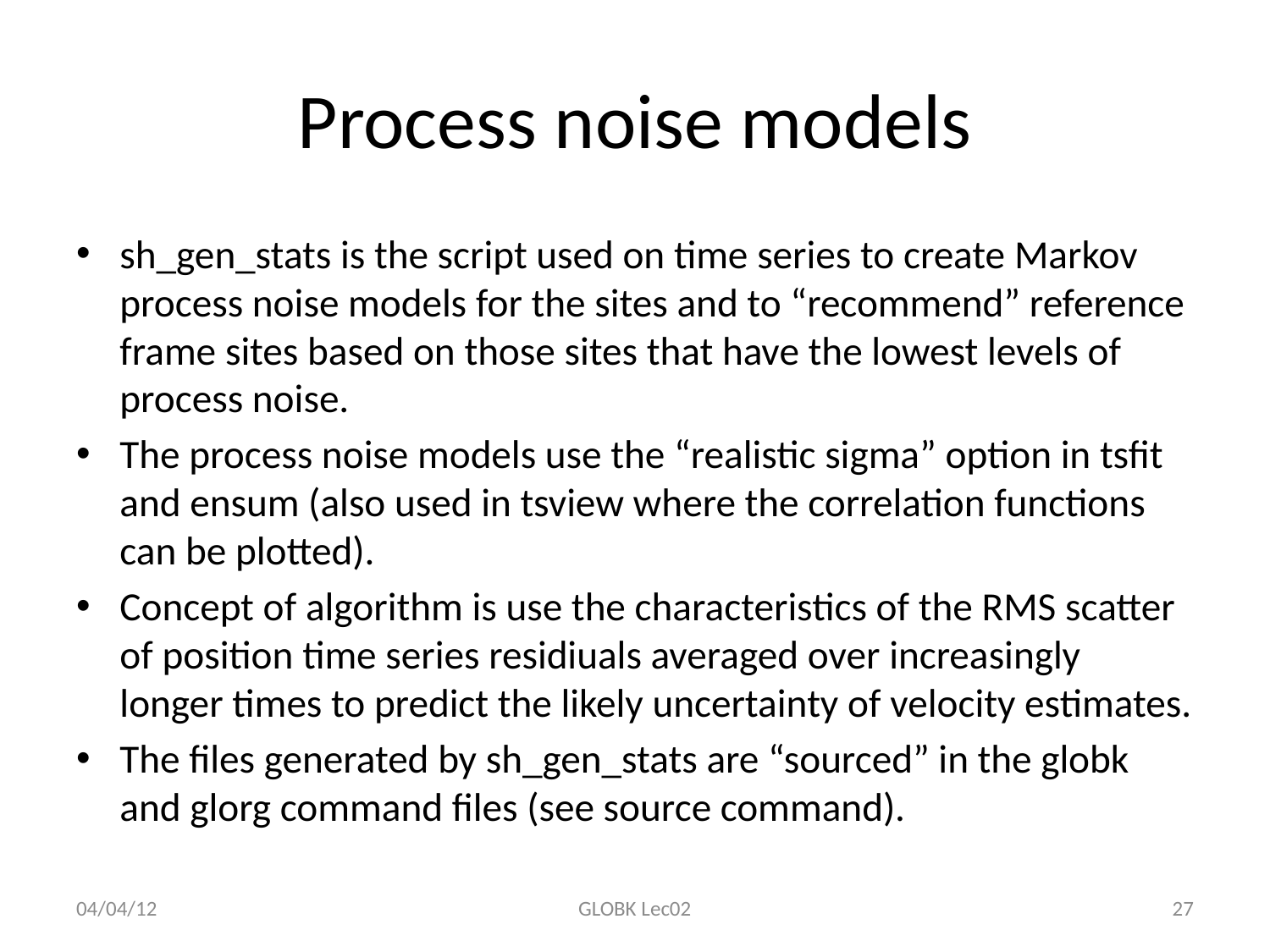

# Process noise models
sh_gen_stats is the script used on time series to create Markov process noise models for the sites and to “recommend” reference frame sites based on those sites that have the lowest levels of process noise.
The process noise models use the “realistic sigma” option in tsfit and ensum (also used in tsview where the correlation functions can be plotted).
Concept of algorithm is use the characteristics of the RMS scatter of position time series residiuals averaged over increasingly longer times to predict the likely uncertainty of velocity estimates.
The files generated by sh_gen_stats are “sourced” in the globk and glorg command files (see source command).
04/04/12
GLOBK Lec02
27